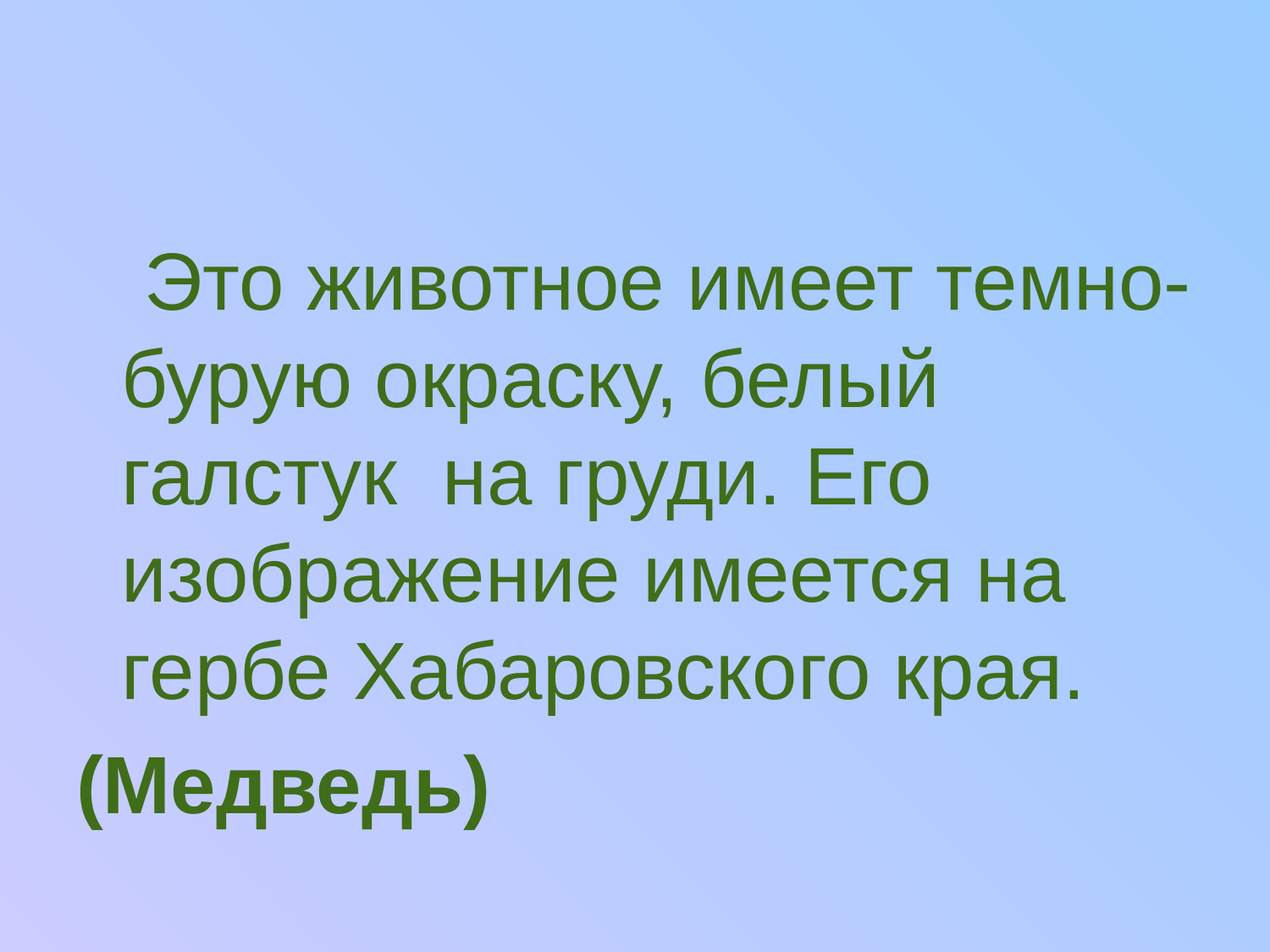

Это животное имеет темно-бурую окраску, белый  галстук  на груди. Его изображение имеется на гербе Хабаровского края.
(Медведь)